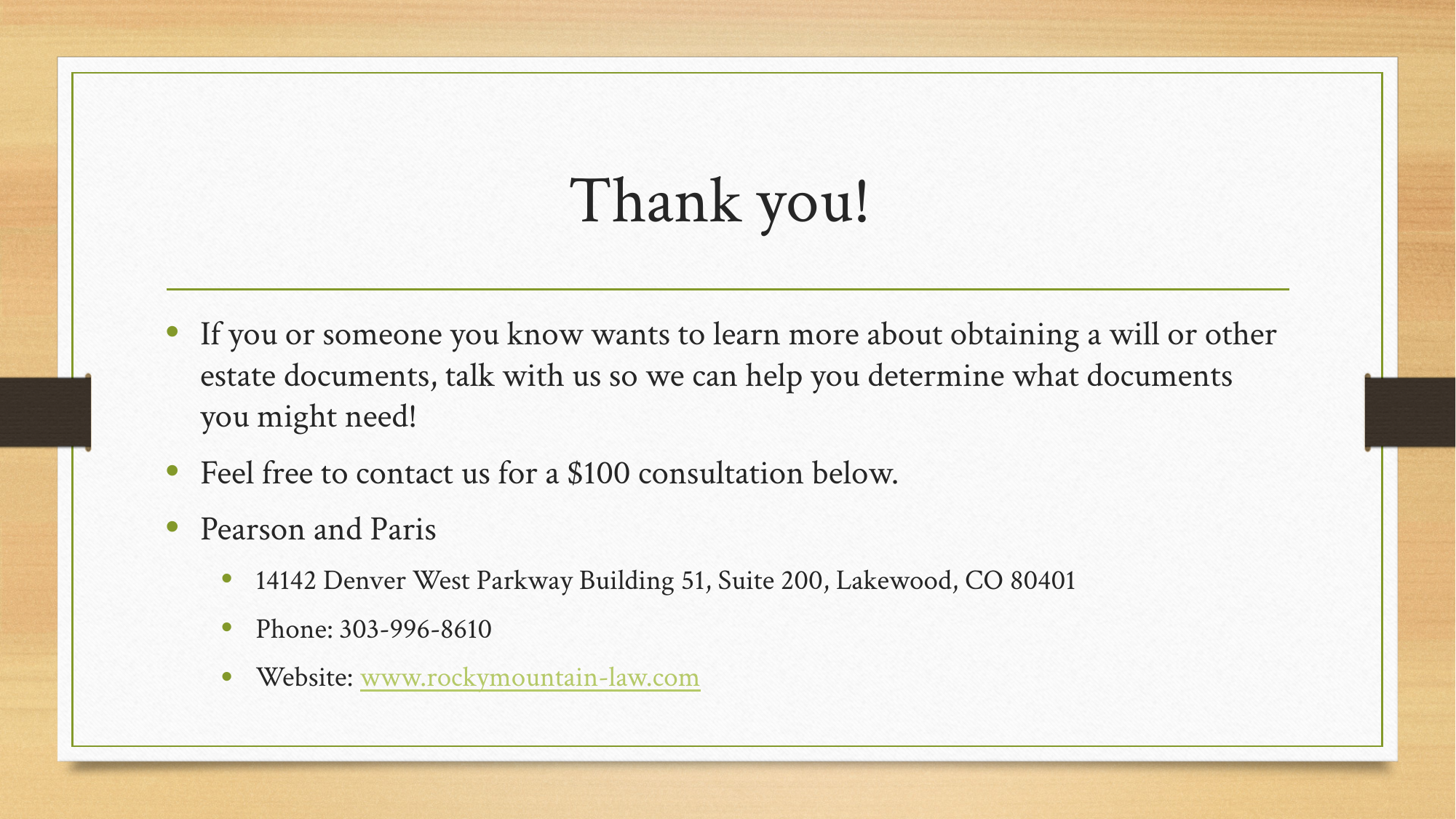

# Thank you!
If you or someone you know wants to learn more about obtaining a will or other estate documents, talk with us so we can help you determine what documents you might need!
Feel free to contact us for a $100 consultation below.
Pearson and Paris
14142 Denver West Parkway Building 51, Suite 200, Lakewood, CO 80401
Phone: 303-996-8610
Website: www.rockymountain-law.com